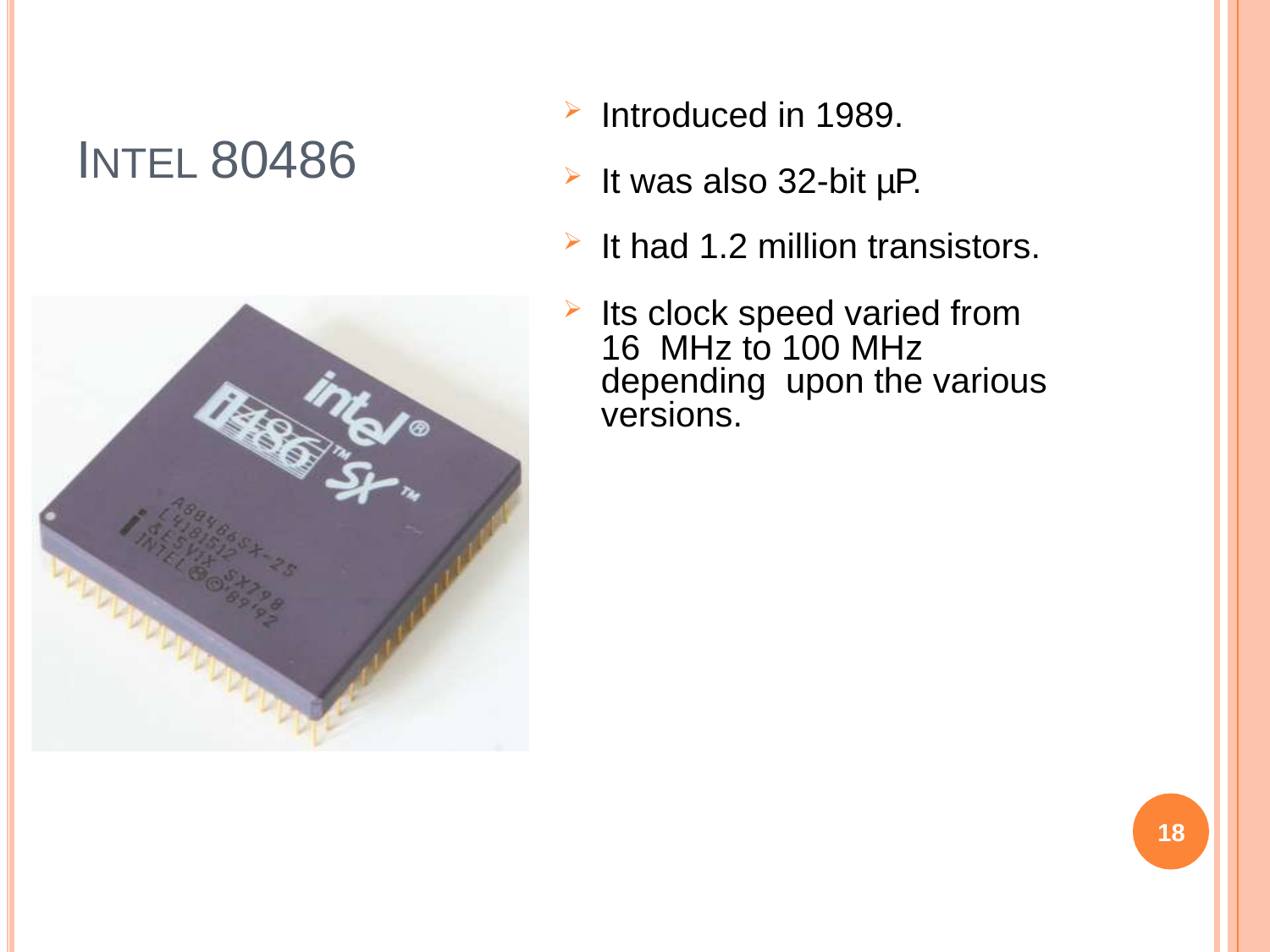

# Introduced in 1989.
INTEL 80486
It was also 32-bit µP.
It had 1.2 million transistors.

Its clock speed varied from 16  MHz to 100 MHz depending  upon the various versions.

18